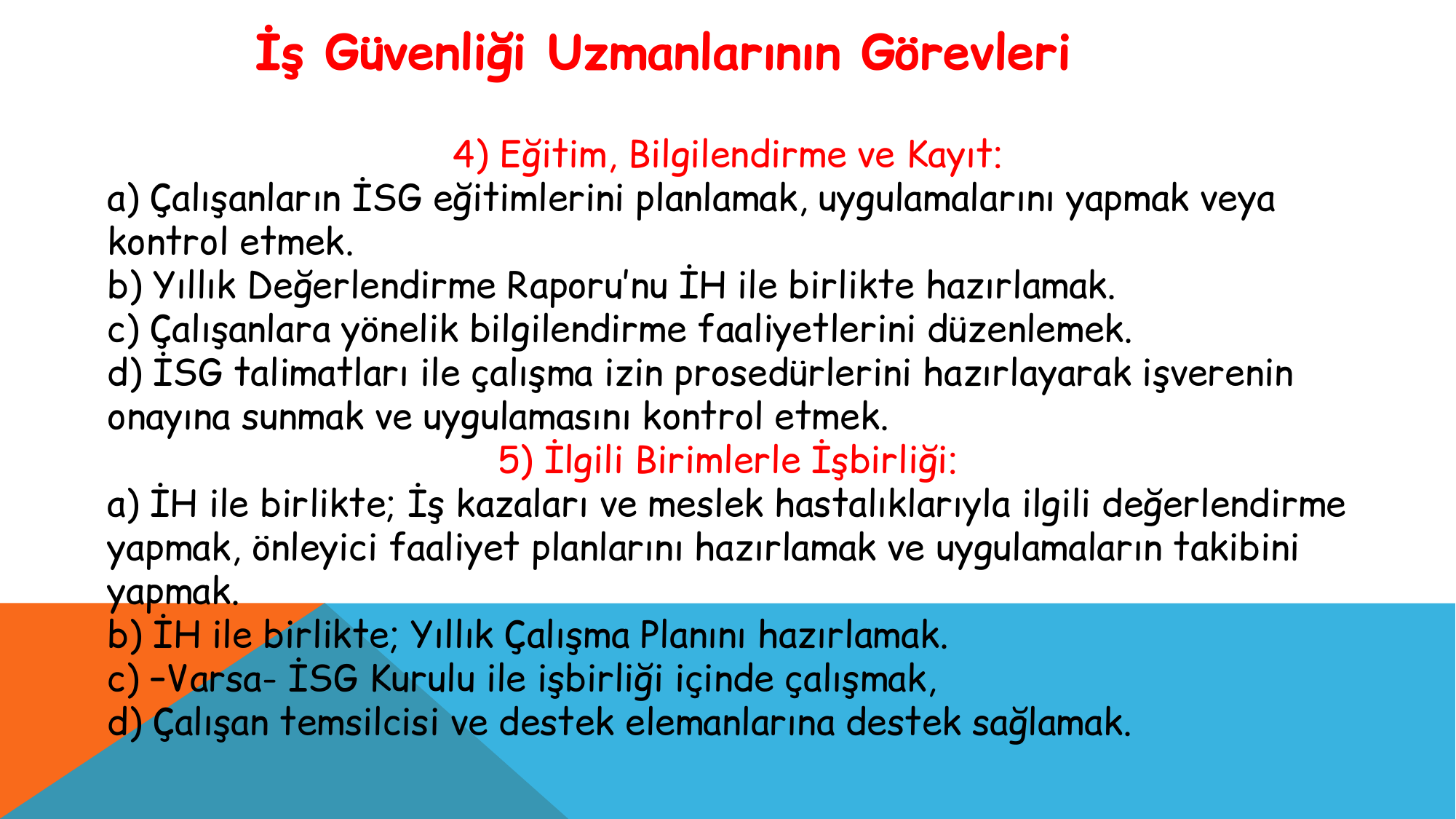

İş Güvenliği Uzmanlarının Görevleri

4) Eğitim, Bilgilendirme ve Kayıt:
a) Çalışanların İSG eğitimlerini planlamak, uygulamalarını yapmak veya kontrol etmek.
b) Yıllık Değerlendirme Raporu’nu İH ile birlikte hazırlamak.
c) Çalışanlara yönelik bilgilendirme faaliyetlerini düzenlemek.
d) İSG talimatları ile çalışma izin prosedürlerini hazırlayarak işverenin onayına sunmak ve uygulamasını kontrol etmek.
5) İlgili Birimlerle İşbirliği:
a) İH ile birlikte; İş kazaları ve meslek hastalıklarıyla ilgili değerlendirme yapmak, önleyici faaliyet planlarını hazırlamak ve uygulamaların takibini yapmak.
b) İH ile birlikte; Yıllık Çalışma Planını hazırlamak.
c) –Varsa- İSG Kurulu ile işbirliği içinde çalışmak,
d) Çalışan temsilcisi ve destek elemanlarına destek sağlamak.